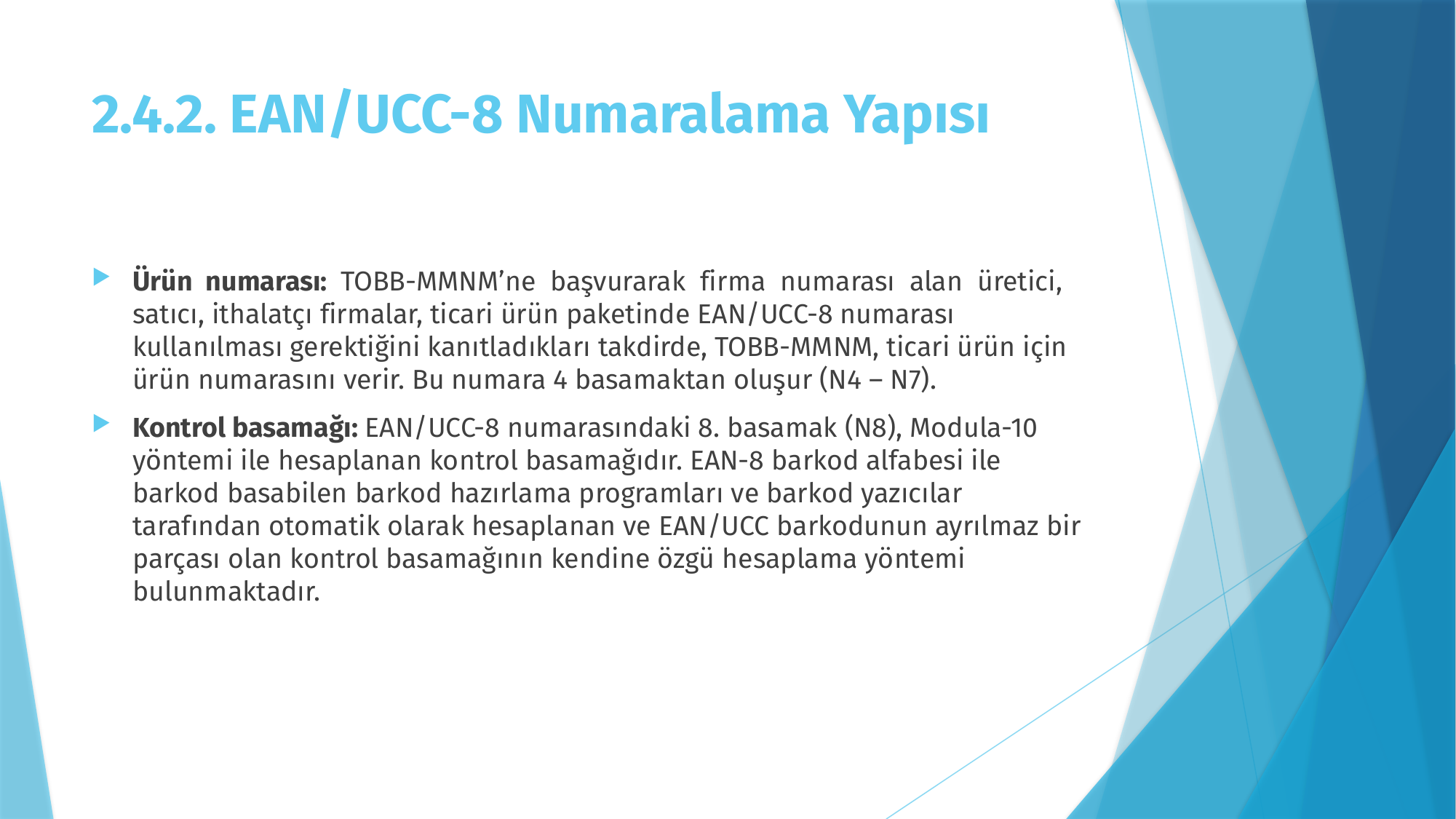

# 2.4.2. EAN/UCC-8 Numaralama Yapısı
Ürün  numarası:  TOBB-MMNM’ne  başvurarak  firma  numarası  alan  üretici, satıcı, ithalatçı firmalar, ticari ürün paketinde EAN/UCC-8 numarası kullanılması gerektiğini kanıtladıkları takdirde, TOBB-MMNM, ticari ürün için ürün numarasını verir. Bu numara 4 basamaktan oluşur (N4 – N7).
Kontrol basamağı: EAN/UCC-8 numarasındaki 8. basamak (N8), Modula-10 yöntemi ile hesaplanan kontrol basamağıdır. EAN-8 barkod alfabesi ile barkod basabilen barkod hazırlama programları ve barkod yazıcılar tarafından otomatik olarak hesaplanan ve EAN/UCC barkodunun ayrılmaz bir parçası olan kontrol basamağının kendine özgü hesaplama yöntemi bulunmaktadır.